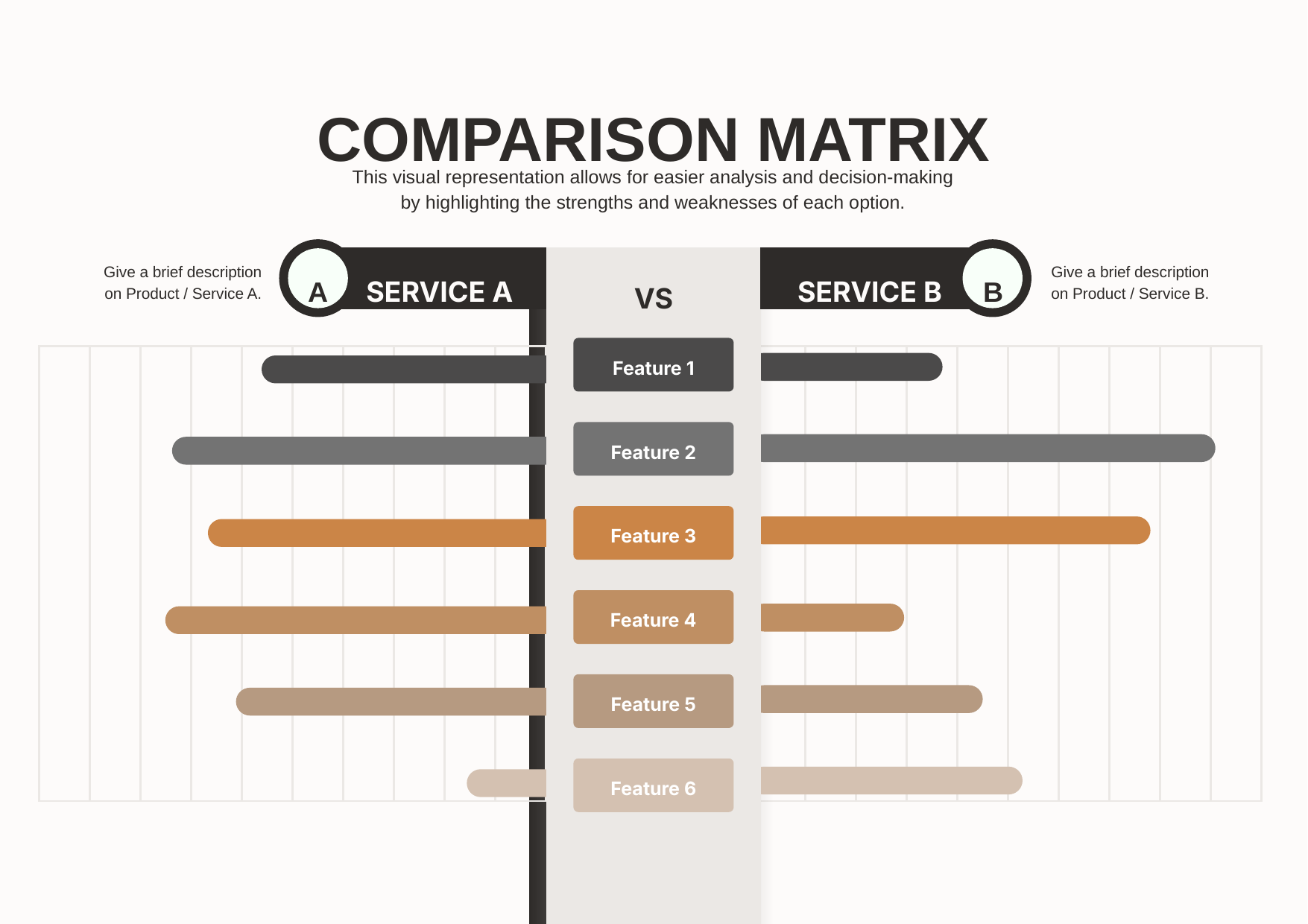

COMPARISON MATRIX
This visual representation allows for easier analysis and decision-making by highlighting the strengths and weaknesses of each option.

Give a brief description on Product / Service A.
Give a brief description on Product / Service B.
A
SERVICE A
SERVICE B
B
VS
Feature 1

|  |  |  |  |  |  |  |  |  |  |  |
| --- | --- | --- | --- | --- | --- | --- | --- | --- | --- | --- |
|  |  |  |  |  |  |  |  |  |  |  |
| --- | --- | --- | --- | --- | --- | --- | --- | --- | --- | --- |

Feature 2

Feature 3

Feature 4

Feature 5

Feature 6